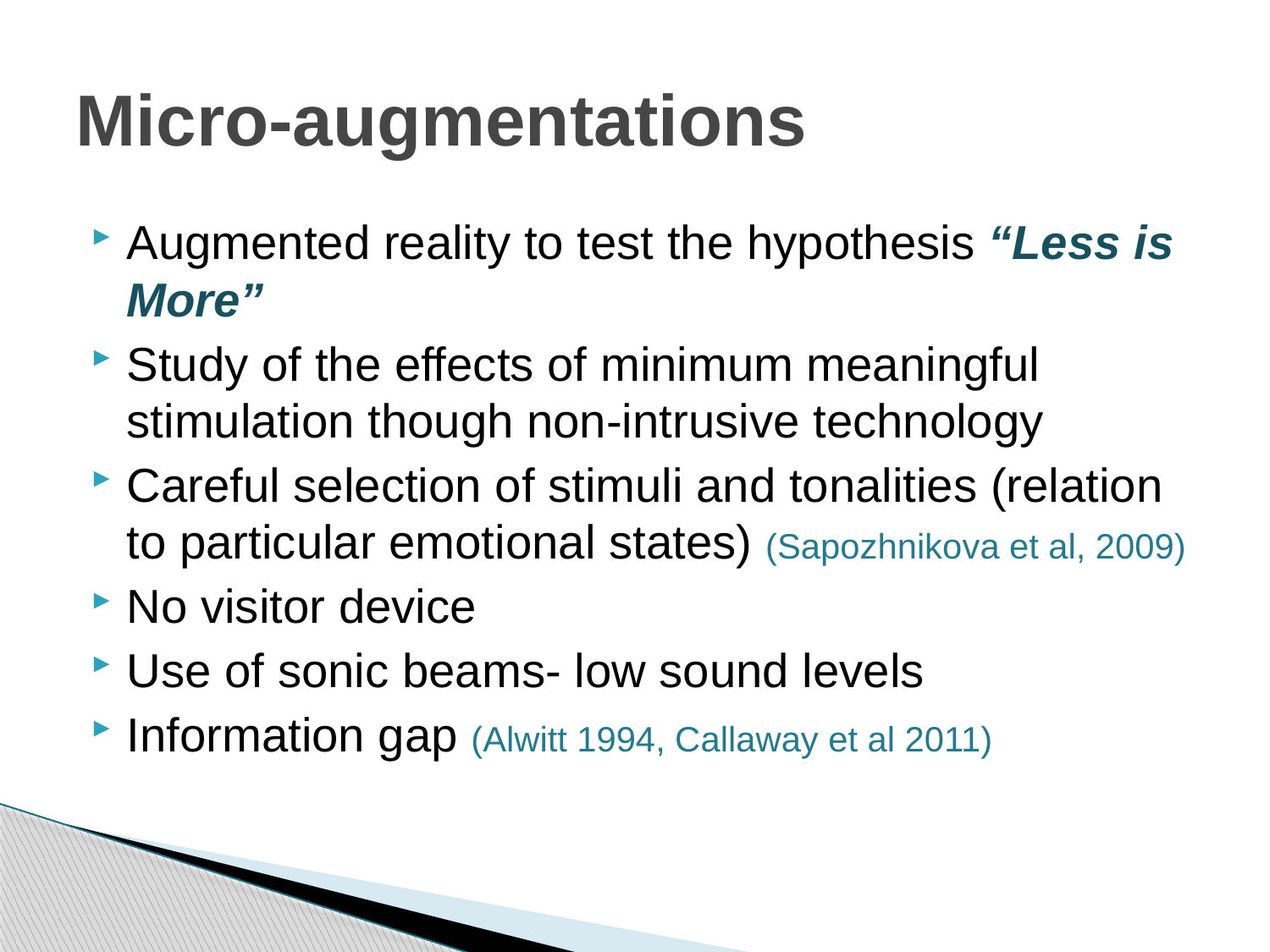

# Micro-augmentations
Augmented reality to test the hypothesis “Less is More”
Study of the effects of minimum meaningful stimulation though non-intrusive technology
Careful selection of stimuli and tonalities (relation to particular emotional states) (Sapozhnikova et al, 2009)
No visitor device
Use of sonic beams- low sound levels
Information gap (Alwitt 1994, Callaway et al 2011)